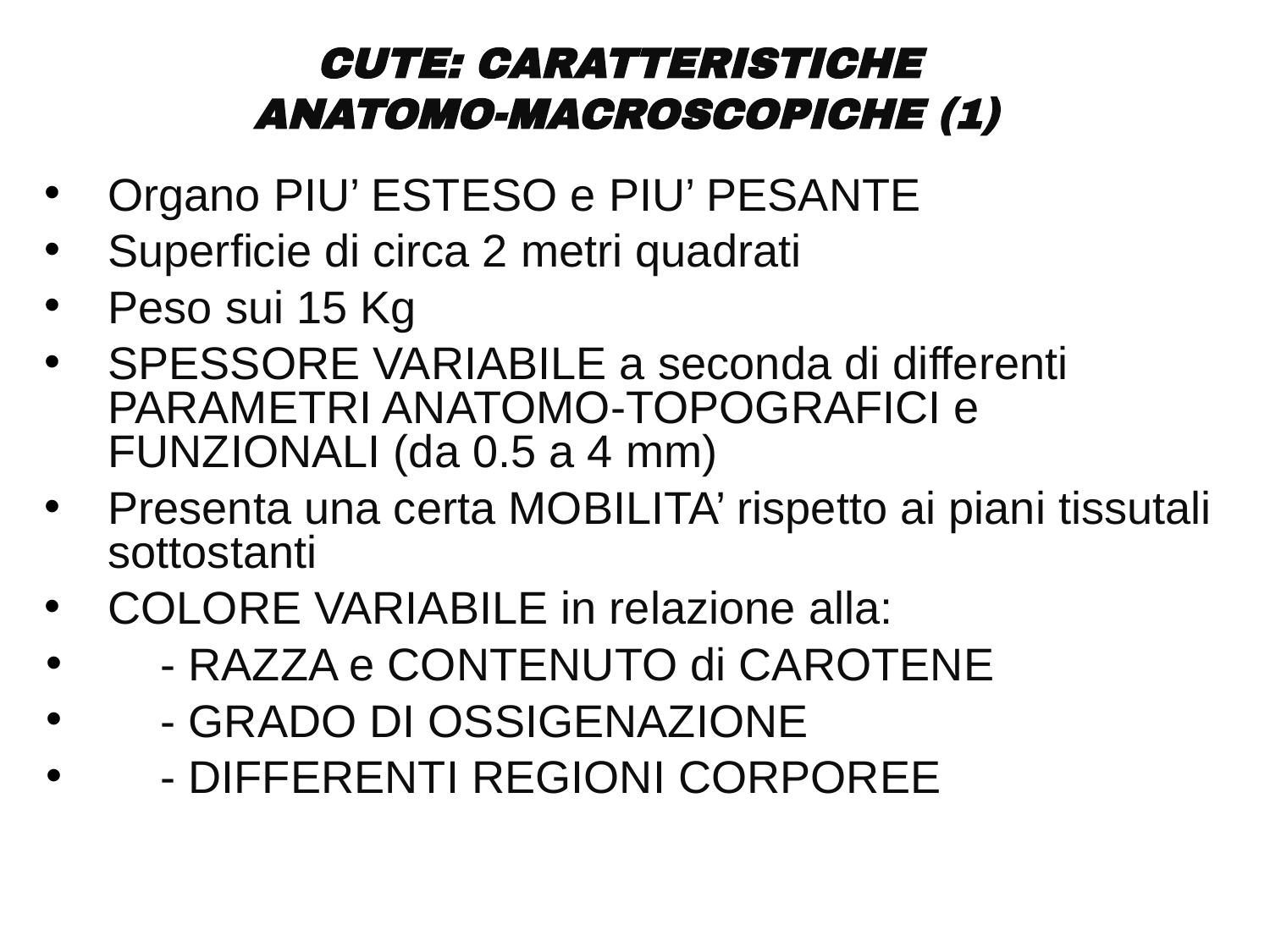

# CUTE: CARATTERISTICHE ANATOMO-MACROSCOPICHE (1)
Organo PIU’ ESTESO e PIU’ PESANTE
Superficie di circa 2 metri quadrati
Peso sui 15 Kg
SPESSORE VARIABILE a seconda di differenti PARAMETRI ANATOMO-TOPOGRAFICI e FUNZIONALI (da 0.5 a 4 mm)
Presenta una certa MOBILITA’ rispetto ai piani tissutali sottostanti
COLORE VARIABILE in relazione alla:
    - RAZZA e CONTENUTO di CAROTENE
    - GRADO DI OSSIGENAZIONE
    - DIFFERENTI REGIONI CORPOREE